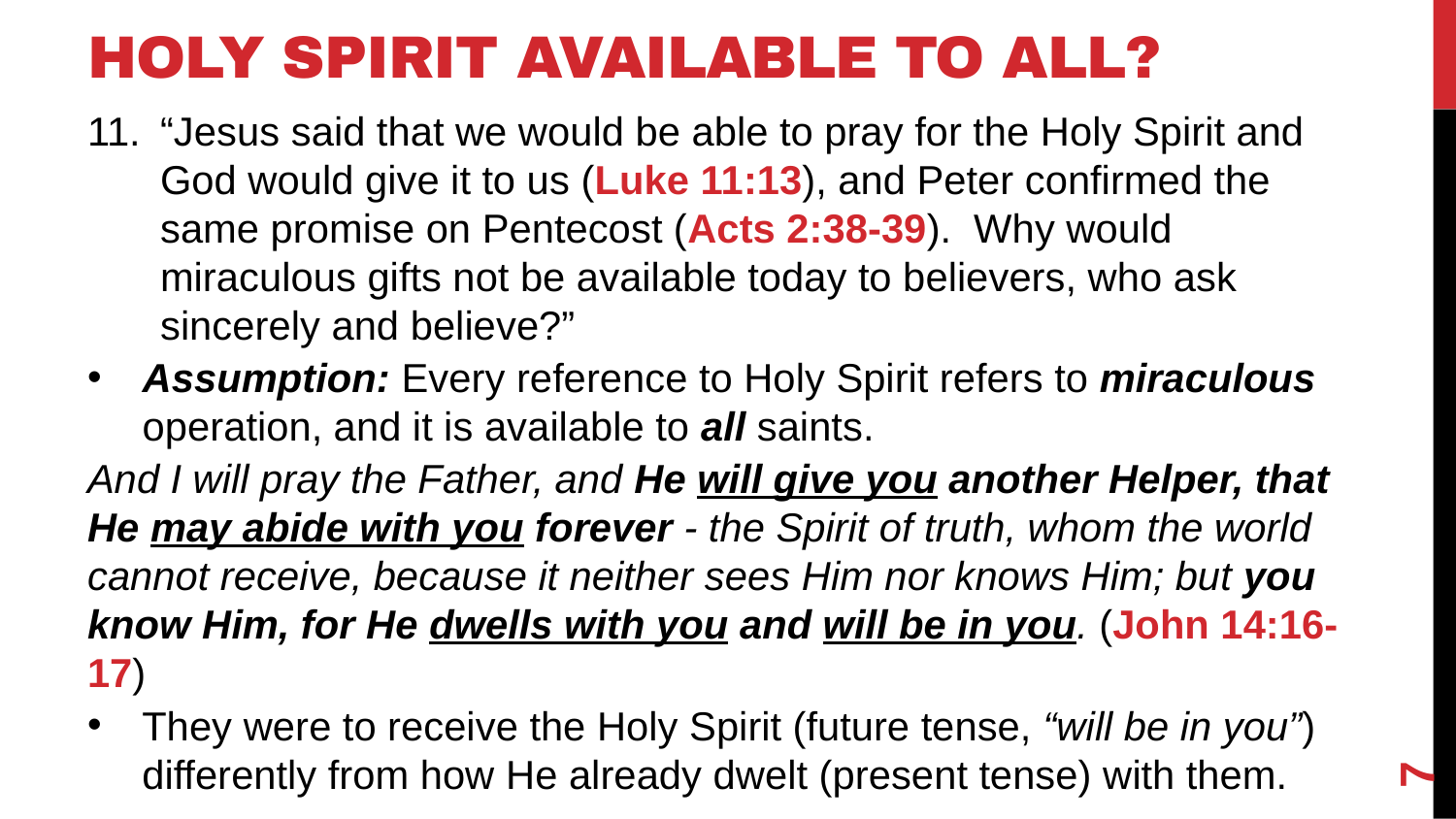

# Holy Spirit Available to All?
“Jesus said that we would be able to pray for the Holy Spirit and God would give it to us (Luke 11:13), and Peter confirmed the same promise on Pentecost (Acts 2:38-39).  Why would miraculous gifts not be available today to believers, who ask sincerely and believe?”
Assumption: Every reference to Holy Spirit refers to miraculous operation, and it is available to all saints.
And I will pray the Father, and He will give you another Helper, that He may abide with you forever - the Spirit of truth, whom the world cannot receive, because it neither sees Him nor knows Him; but you know Him, for He dwells with you and will be in you. (John 14:16-17)
They were to receive the Holy Spirit (future tense, “will be in you”) differently from how He already dwelt (present tense) with them.
7